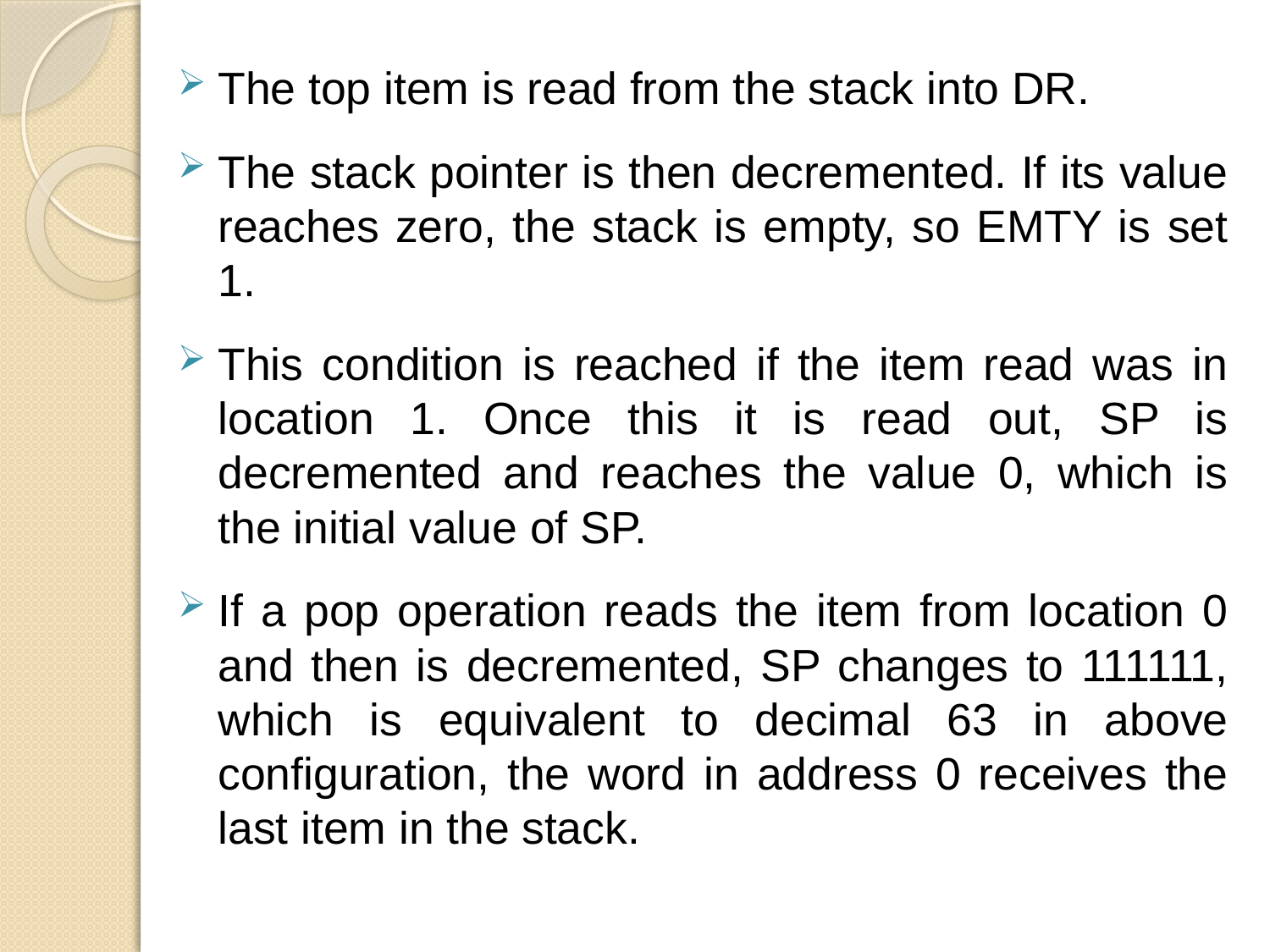

The top item is read from the stack into DR.
The stack pointer is then decremented. If its value reaches zero, the stack is empty, so EMTY is set 1.
This condition is reached if the item read was in location 1. Once this it is read out, SP is decremented and reaches the value 0, which is the initial value of SP.
If a pop operation reads the item from location 0 and then is decremented, SP changes to 111111, which is equivalent to decimal 63 in above configuration, the word in address 0 receives the last item in the stack.